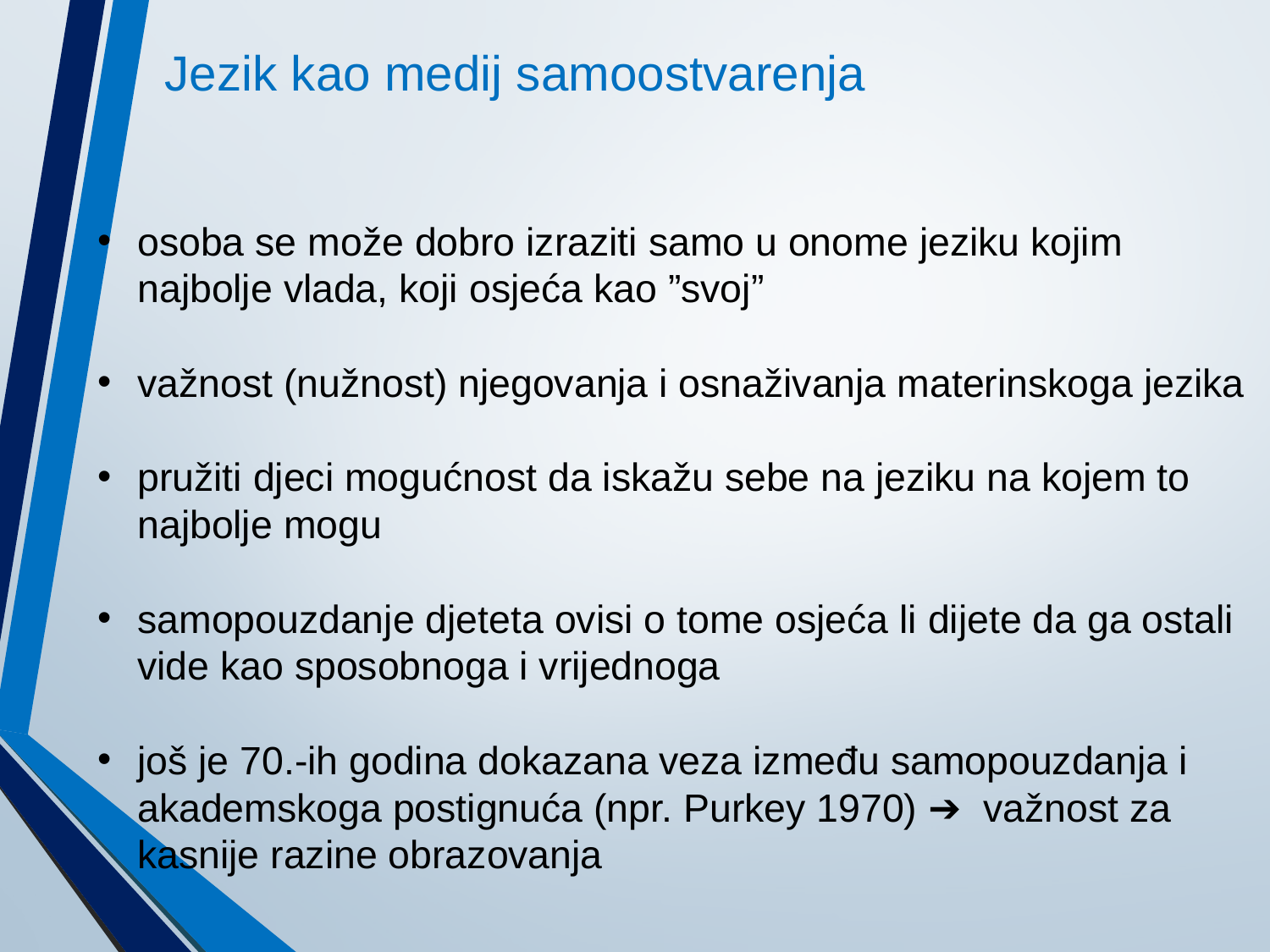

# Jezik kao medij samoostvarenja

osoba se može dobro izraziti samo u onome jeziku kojim najbolje vlada, koji osjeća kao ”svoj”

važnost (nužnost) njegovanja i osnaživanja materinskoga jezika

pružiti djeci mogućnost da iskažu sebe na jeziku na kojem to najbolje mogu

samopouzdanje djeteta ovisi o tome osjeća li dijete da ga ostali vide kao sposobnoga i vrijednoga

još je 70.-ih godina dokazana veza između samopouzdanja i akademskoga postignuća (npr. Purkey 1970) ➔  važnost za kasnije razine obrazovanja